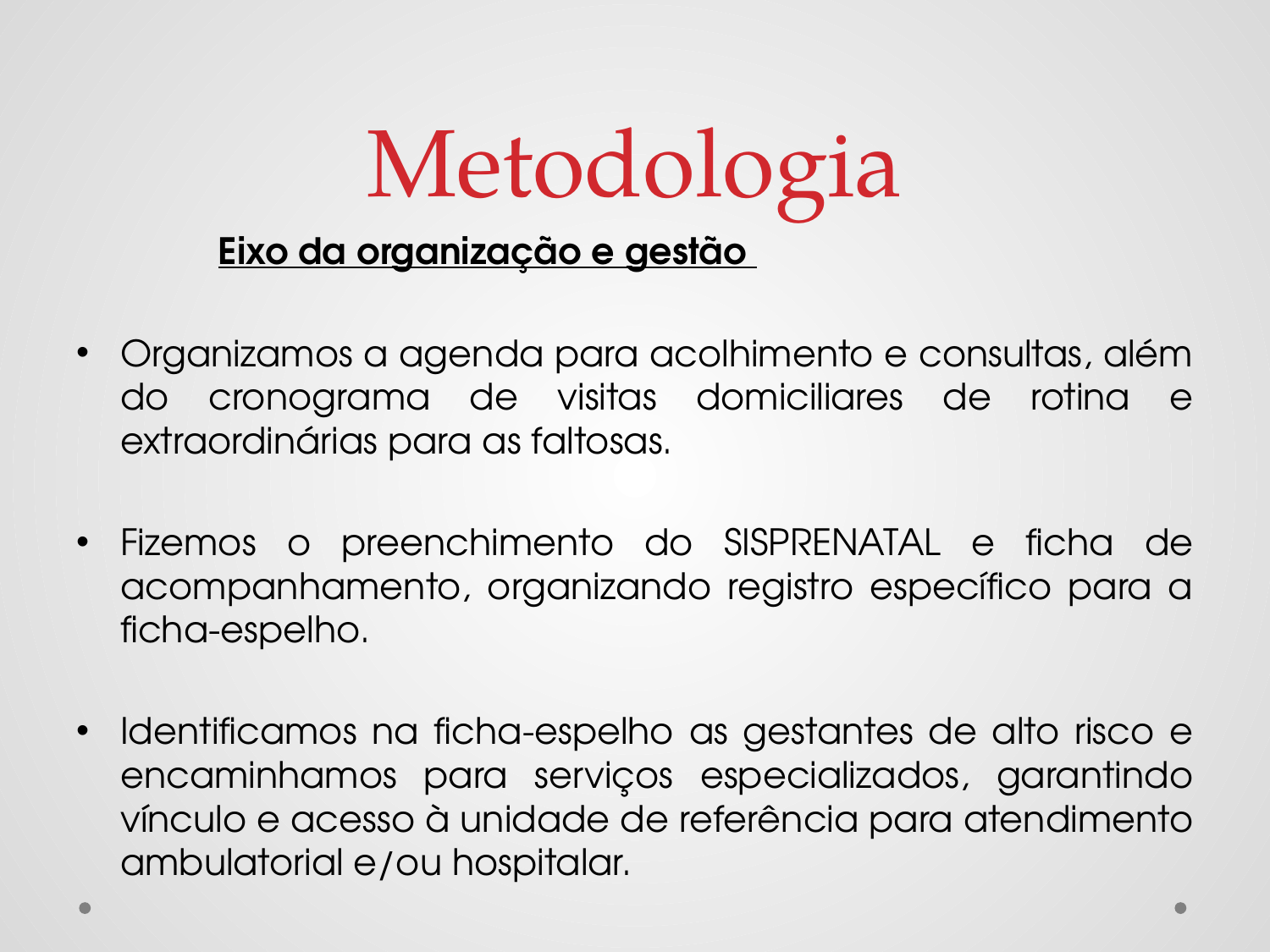

# Metodologia
              Eixo da organização e gestão

Organizamos a agenda para acolhimento e consultas, além do cronograma de visitas domiciliares de rotina e extraordinárias para as faltosas.

Fizemos o preenchimento do SISPRENATAL e ficha de acompanhamento, organizando registro específico para a ficha-espelho.

Identificamos na ficha-espelho as gestantes de alto risco e encaminhamos para serviços especializados, garantindo vínculo e acesso à unidade de referência para atendimento ambulatorial e/ou hospitalar.